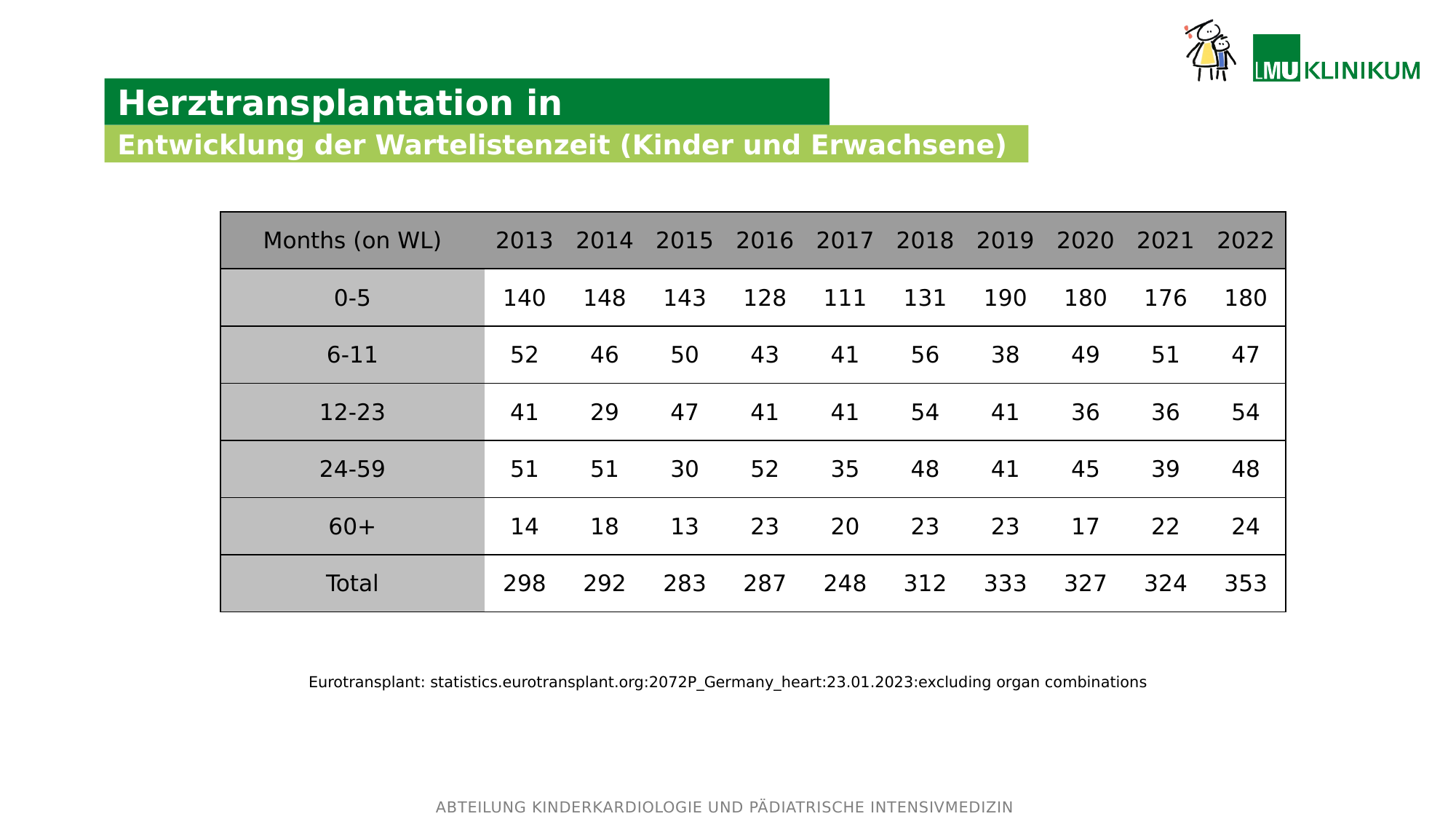

# Herztransplantation in Deutschland
Entwicklung der Wartelistenzeit (Kinder und Erwachsene)
| Months (on WL) | 2013 | 2014 | 2015 | 2016 | 2017 | 2018 | 2019 | 2020 | 2021 | 2022 |
| --- | --- | --- | --- | --- | --- | --- | --- | --- | --- | --- |
| 0-5 | 140 | 148 | 143 | 128 | 111 | 131 | 190 | 180 | 176 | 180 |
| 6-11 | 52 | 46 | 50 | 43 | 41 | 56 | 38 | 49 | 51 | 47 |
| 12-23 | 41 | 29 | 47 | 41 | 41 | 54 | 41 | 36 | 36 | 54 |
| 24-59 | 51 | 51 | 30 | 52 | 35 | 48 | 41 | 45 | 39 | 48 |
| 60+ | 14 | 18 | 13 | 23 | 20 | 23 | 23 | 17 | 22 | 24 |
| Total | 298 | 292 | 283 | 287 | 248 | 312 | 333 | 327 | 324 | 353 |
Eurotransplant: statistics.eurotransplant.org:2072P_Germany_heart:23.01.2023:excluding organ combinations